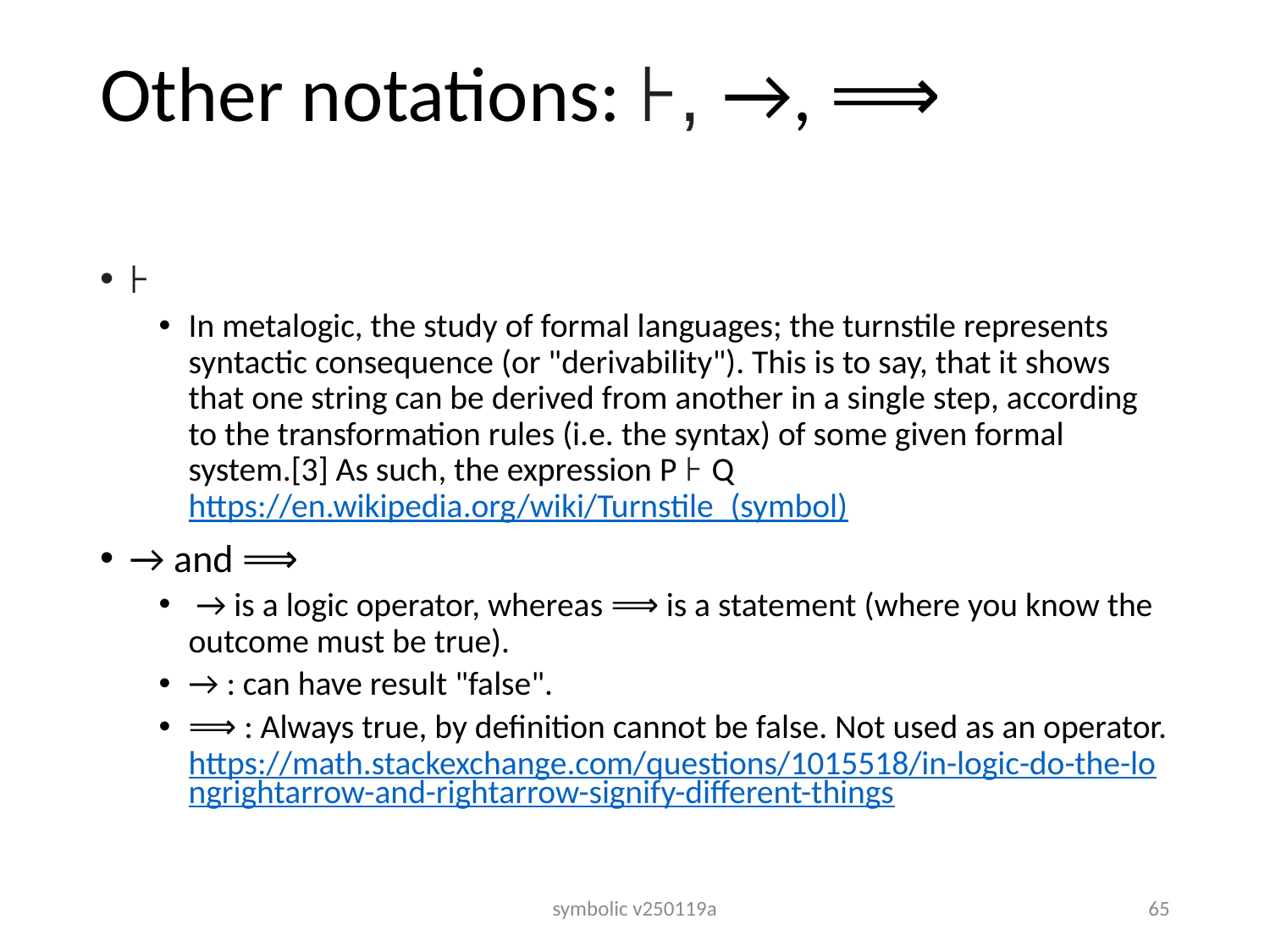

# Other notations: ⊦, →, ⟹
⊦
In metalogic, the study of formal languages; the turnstile represents syntactic consequence (or "derivability"). This is to say, that it shows that one string can be derived from another in a single step, according to the transformation rules (i.e. the syntax) of some given formal system.[3] As such, the expression P ⊦ Q https://en.wikipedia.org/wiki/Turnstile_(symbol)
→ and ⟹
 → is a logic operator, whereas ⟹ is a statement (where you know the outcome must be true).
→ : can have result "false".
⟹ : Always true, by definition cannot be false. Not used as an operator. https://math.stackexchange.com/questions/1015518/in-logic-do-the-longrightarrow-and-rightarrow-signify-different-things

symbolic v250119a
65